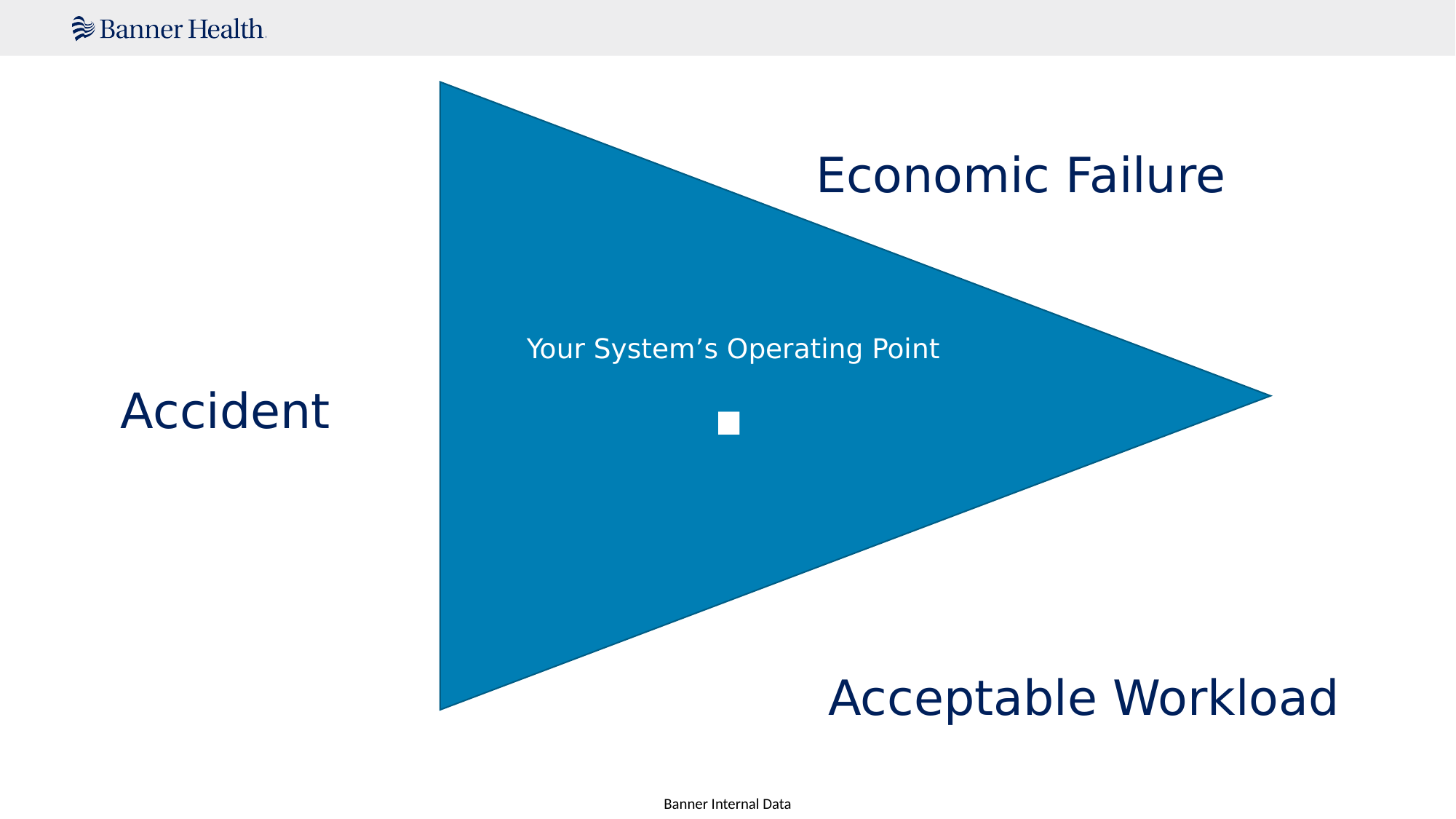

Economic Failure
.
Your System’s Operating Point
.
Your System’s Operating Point
Accident
Acceptable Workload